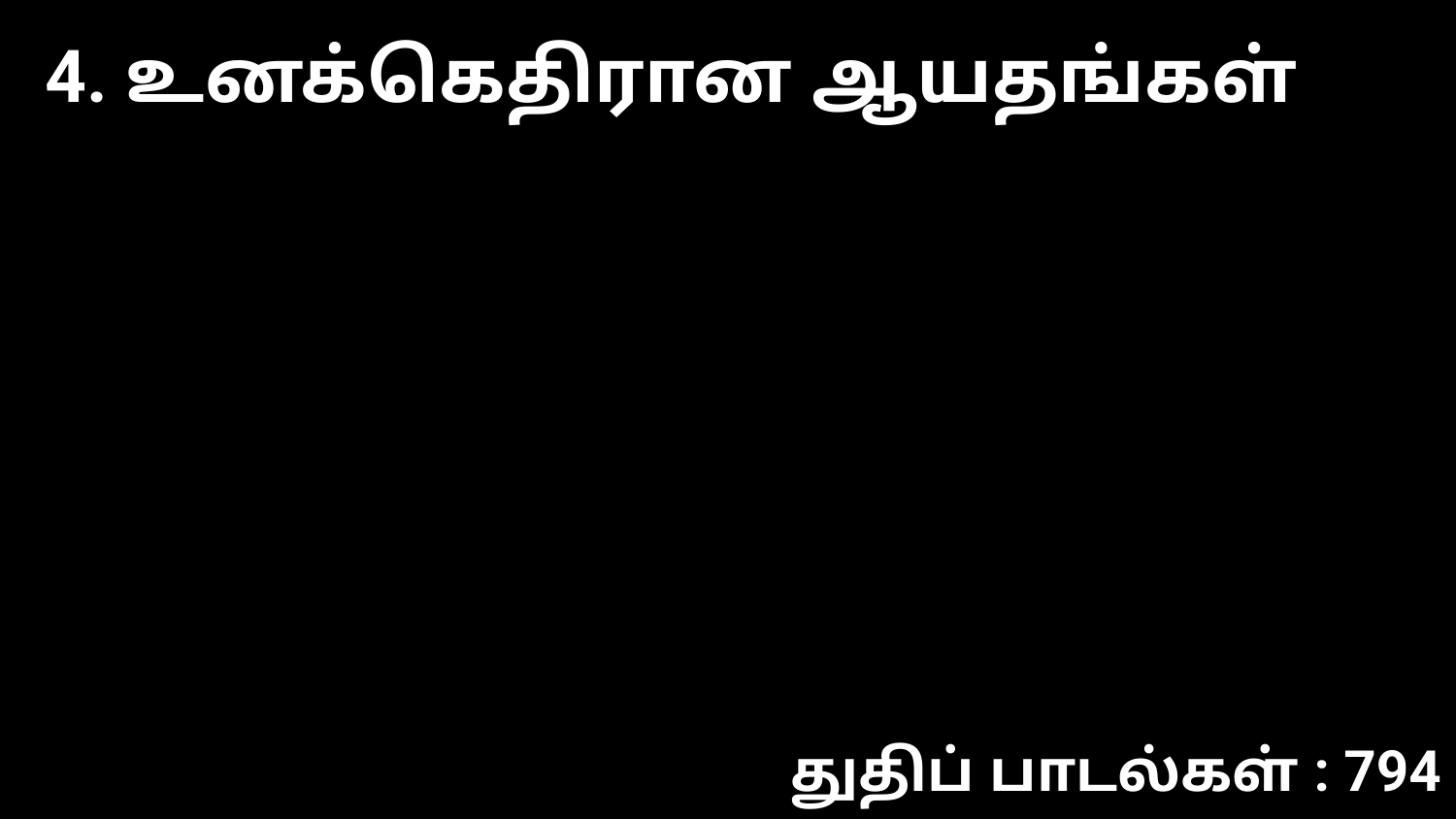

4. உனக்கெதிரான ஆயதங்கள்
துதிப் பாடல்கள் : 794